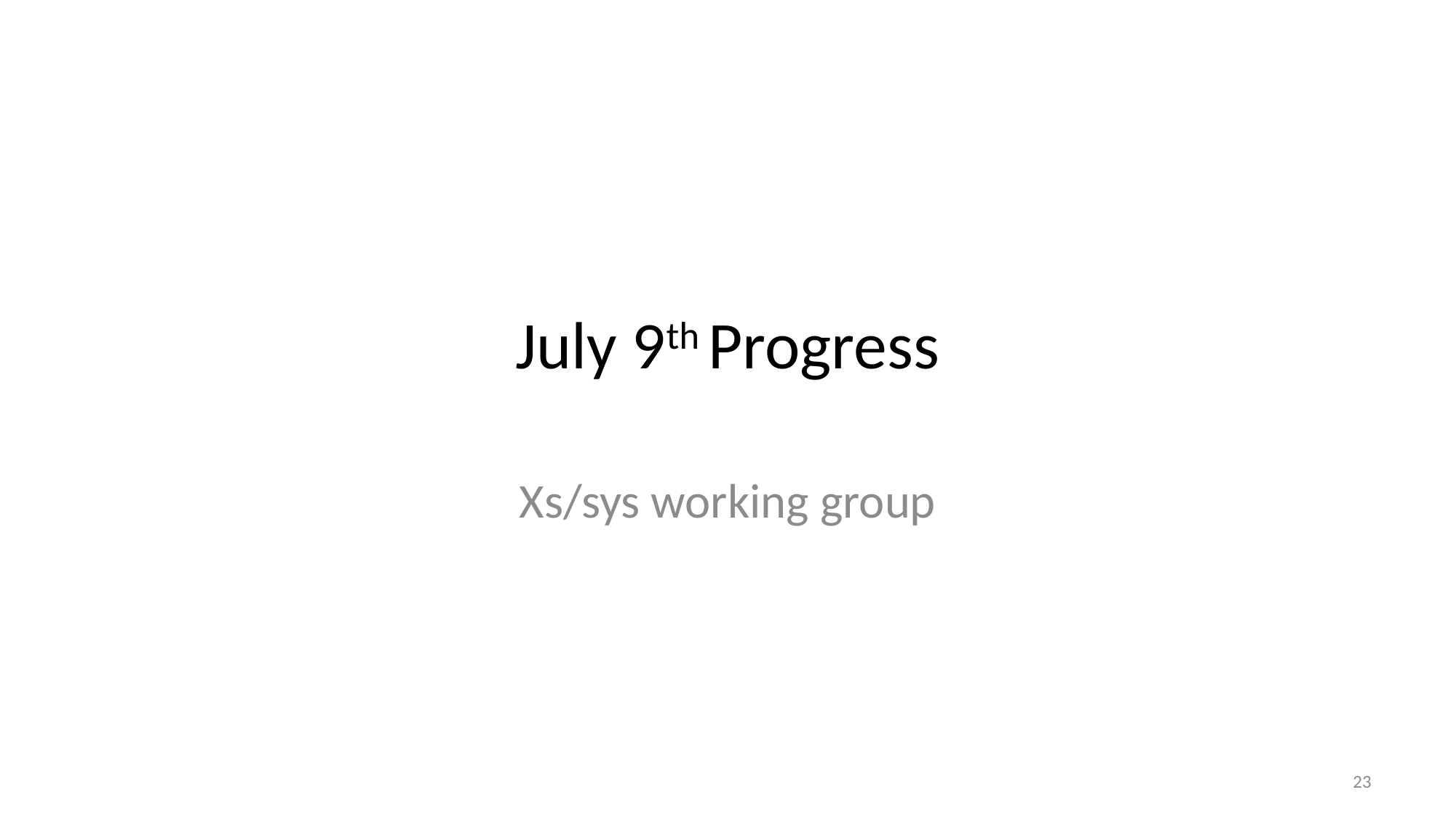

# July 9th Progress
Xs/sys working group
23